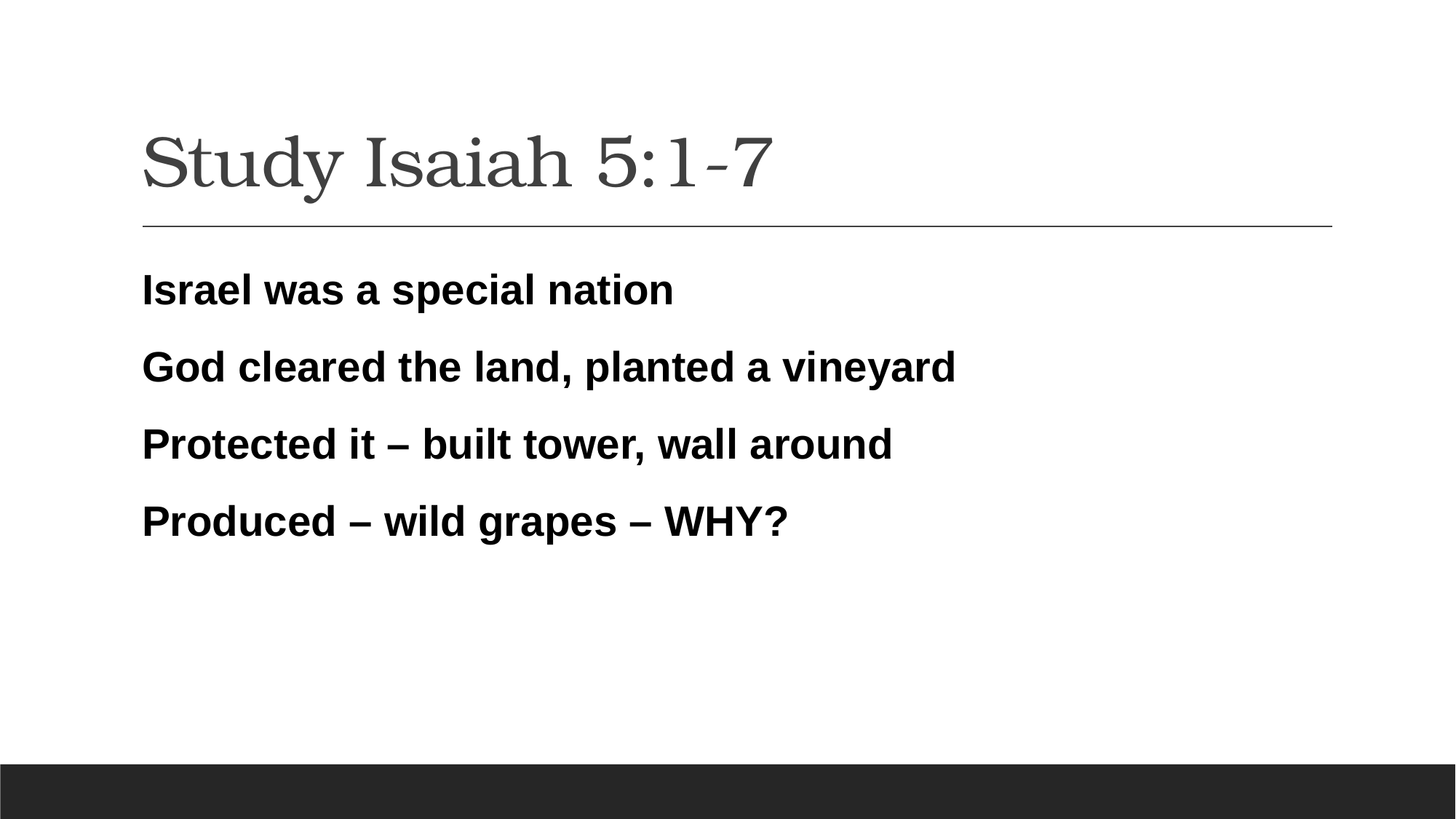

# Study Isaiah 5:1-7
Israel was a special nation
God cleared the land, planted a vineyard
Protected it – built tower, wall around
Produced – wild grapes – WHY?